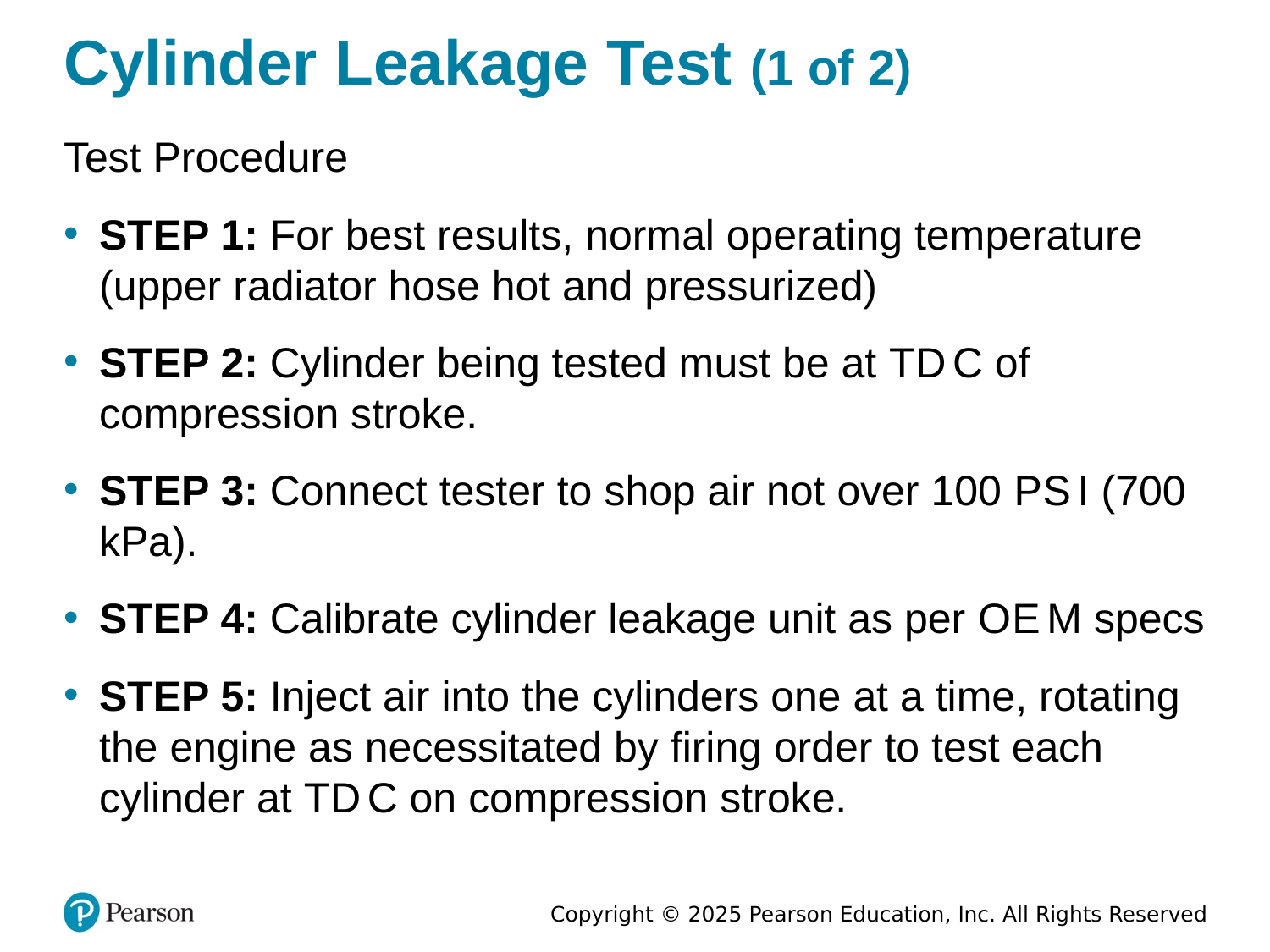

# Cylinder Leakage Test (1 of 2)
Test Procedure
STEP 1: For best results, normal operating temperature (upper radiator hose hot and pressurized)
STEP 2: Cylinder being tested must be at T D C of compression stroke.
STEP 3: Connect tester to shop air not over 100 P S I (700 kPa).
STEP 4: Calibrate cylinder leakage unit as per O E M specs
STEP 5: Inject air into the cylinders one at a time, rotating the engine as necessitated by firing order to test each cylinder at T D C on compression stroke.